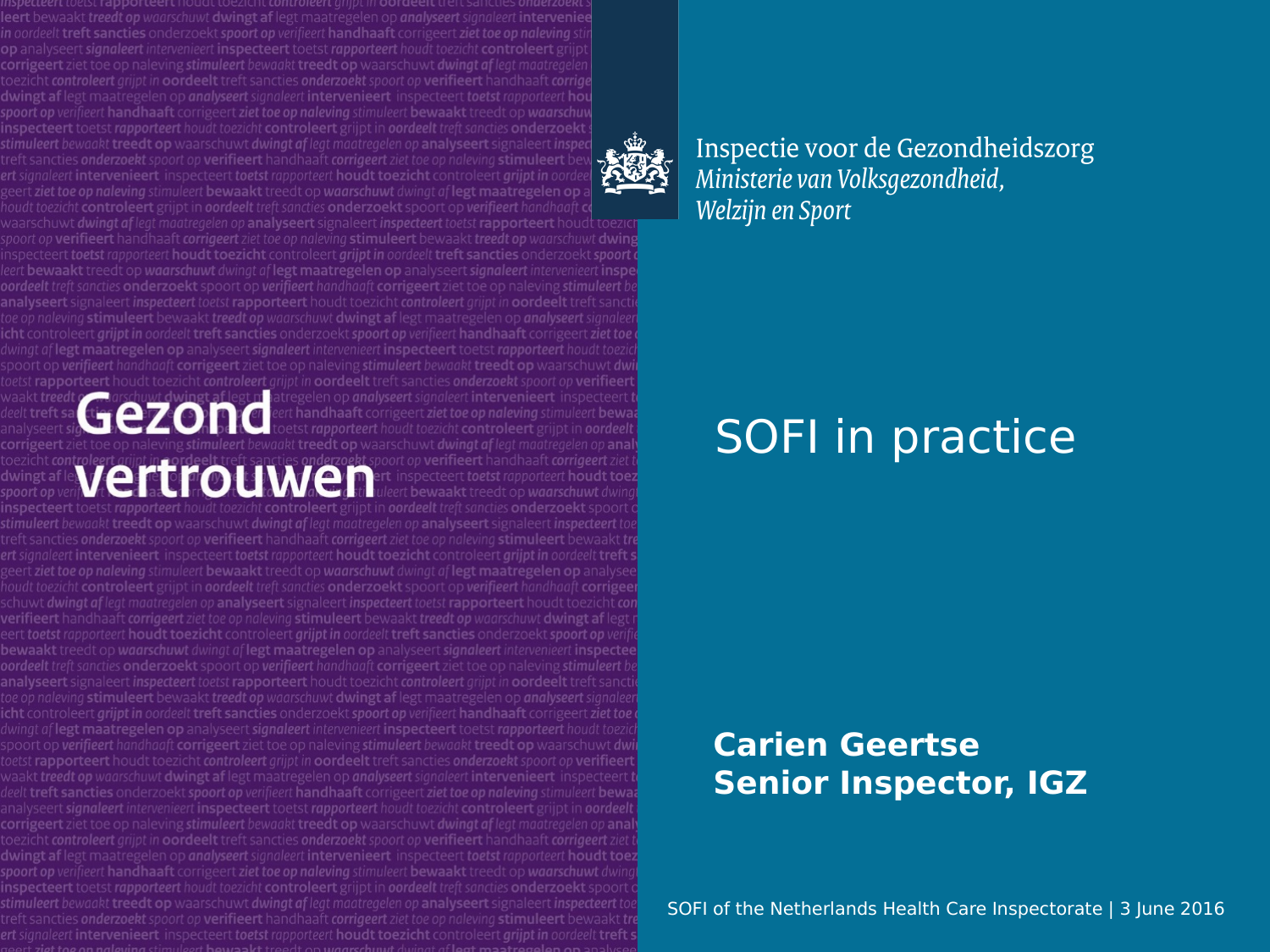

# SOFI in practice
Carien Geertse
Senior Inspector, IGZ
SOFI of the Netherlands Health Care Inspectorate | 3 June 2016